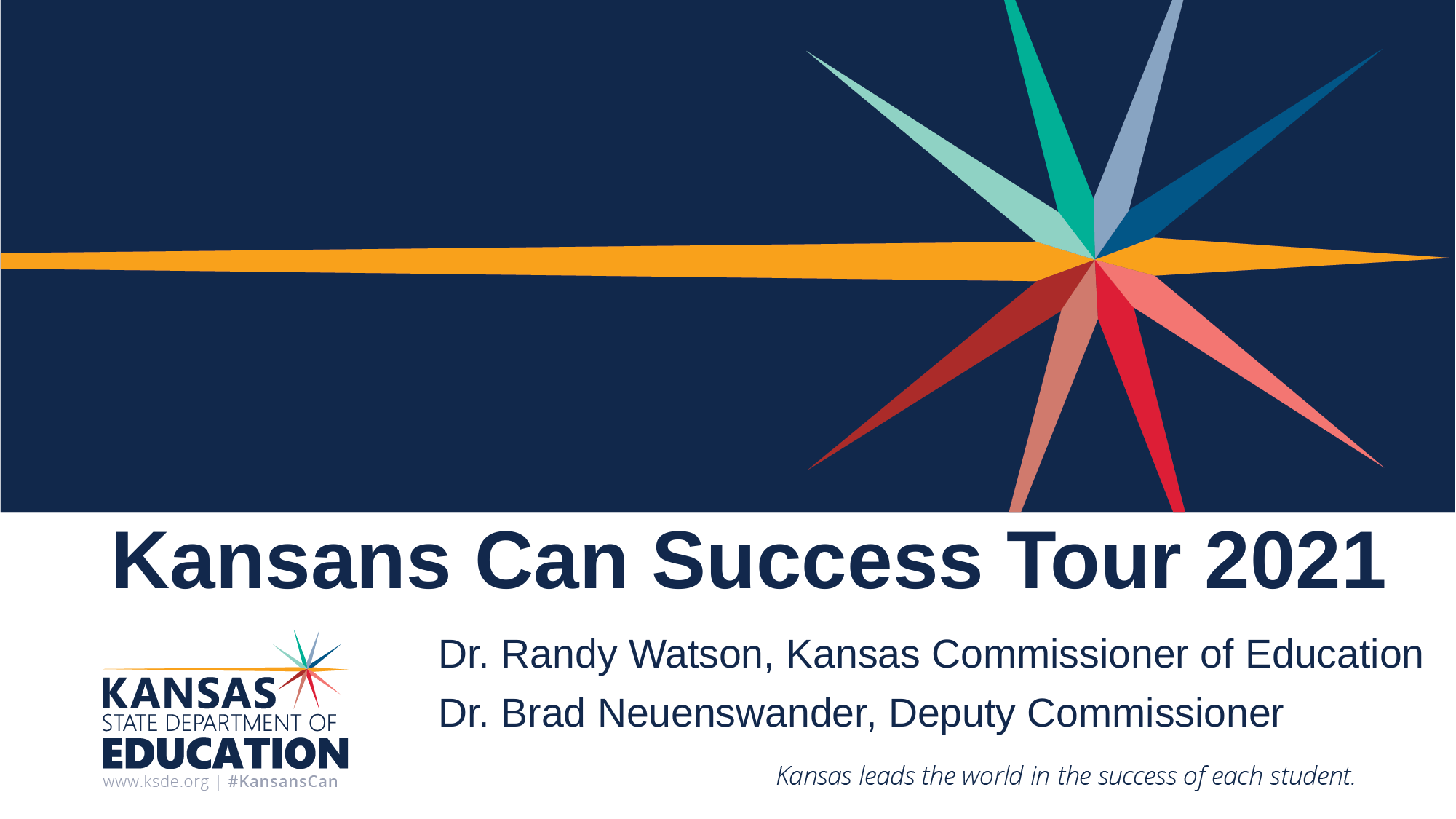

# Kansans Can Success Tour 2021
Dr. Randy Watson, Kansas Commissioner of Education
Dr. Brad Neuenswander, Deputy Commissioner